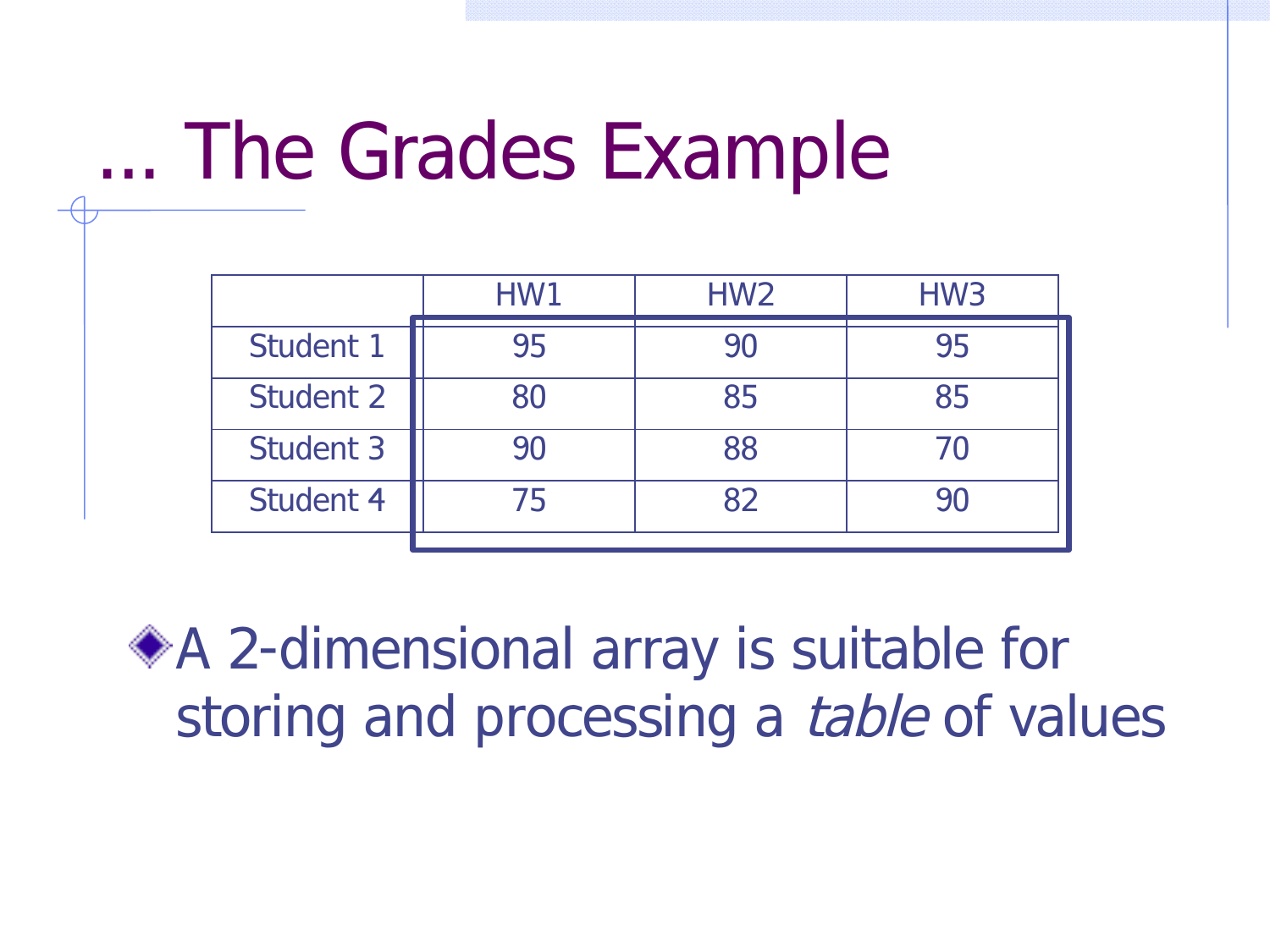

# … The Grades Example
|  | HW1 | HW2 | HW3 |
| --- | --- | --- | --- |
| Student 1 | 95 | 90 | 95 |
| Student 2 | 80 | 85 | 85 |
| Student 3 | 90 | 88 | 70 |
| Student 4 | 75 | 82 | 90 |

A 2-dimensional array is suitable for storing and processing a table of values